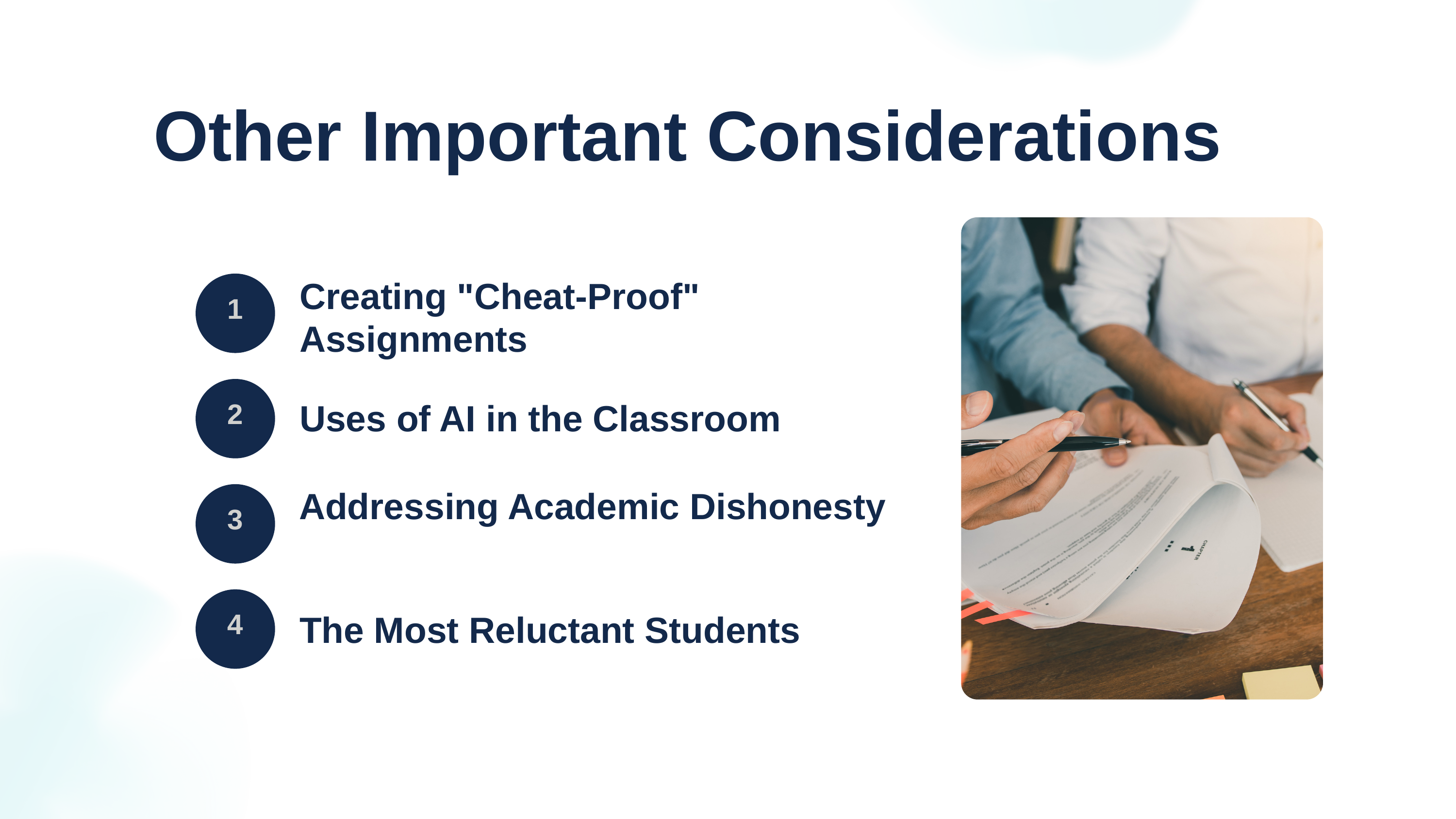

Other Important Considerations

1

Creating "Cheat-Proof" Assignments

2
Uses of AI in the Classroom
Addressing Academic Dishonesty

3

4
The Most Reluctant Students